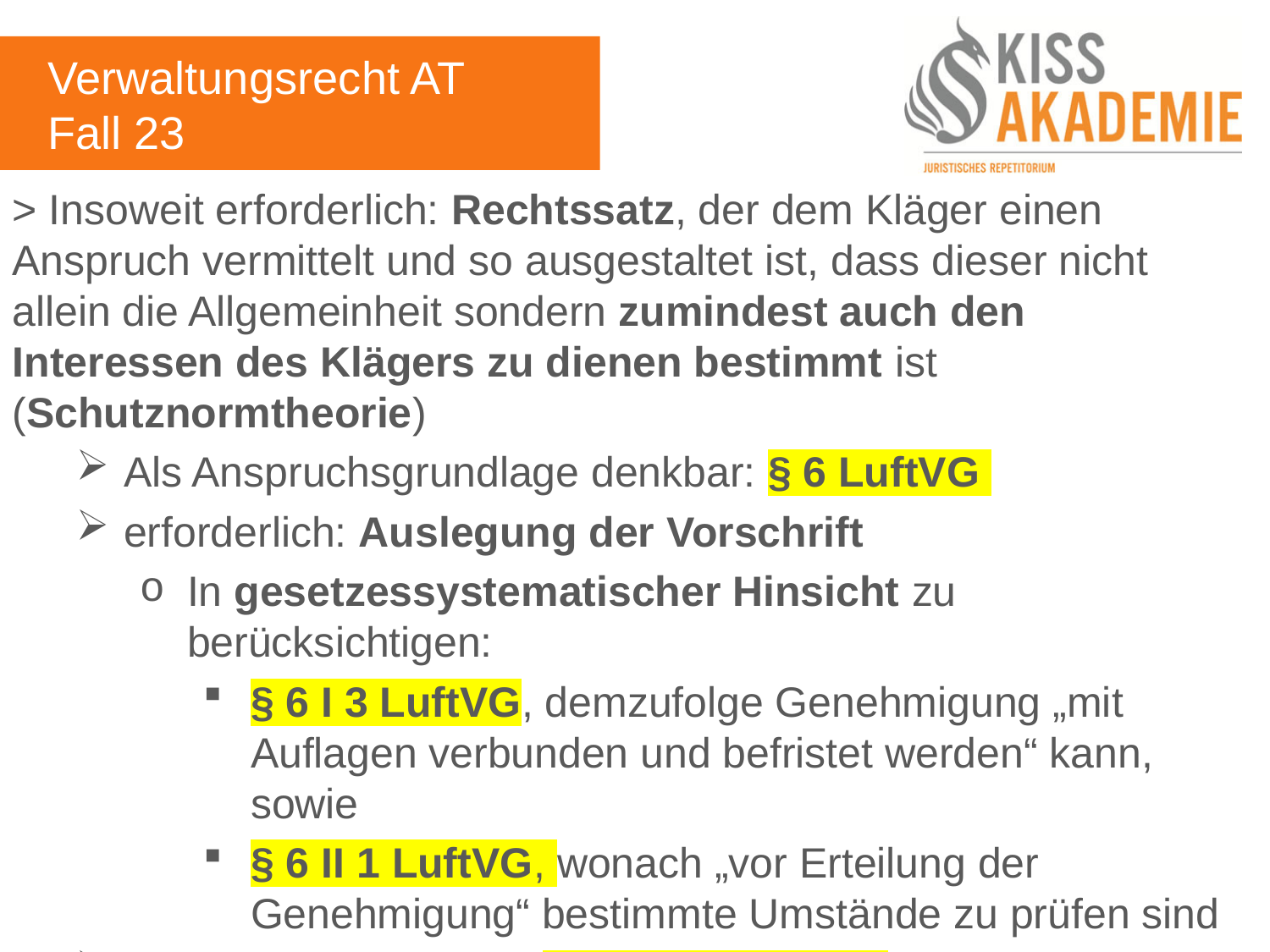

Verwaltungsrecht AT
Fall 23
> Insoweit erforderlich: Rechtssatz, der dem Kläger einen Anspruch vermittelt und so ausgestaltet ist, dass dieser nicht allein die Allgemeinheit sondern zumindest auch den Interessen des Klägers zu dienen bestimmt ist (Schutznormtheorie)
Als Anspruchsgrundlage denkbar: § 6 LuftVG
erforderlich: Auslegung der Vorschrift
In gesetzessystematischer Hinsicht zu berücksichtigen:
§ 6 I 3 LuftVG, demzufolge Genehmigung „mit Auflagen verbunden und befristet werden“ kann, sowie
§ 6 II 1 LuftVG, wonach „vor Erteilung der Genehmigung“ bestimmte Umstände zu prüfen sind
Insofern naheliegend: Möglichkeit einer Genehmigungserteilung nach § 6 I 1 LuftVG